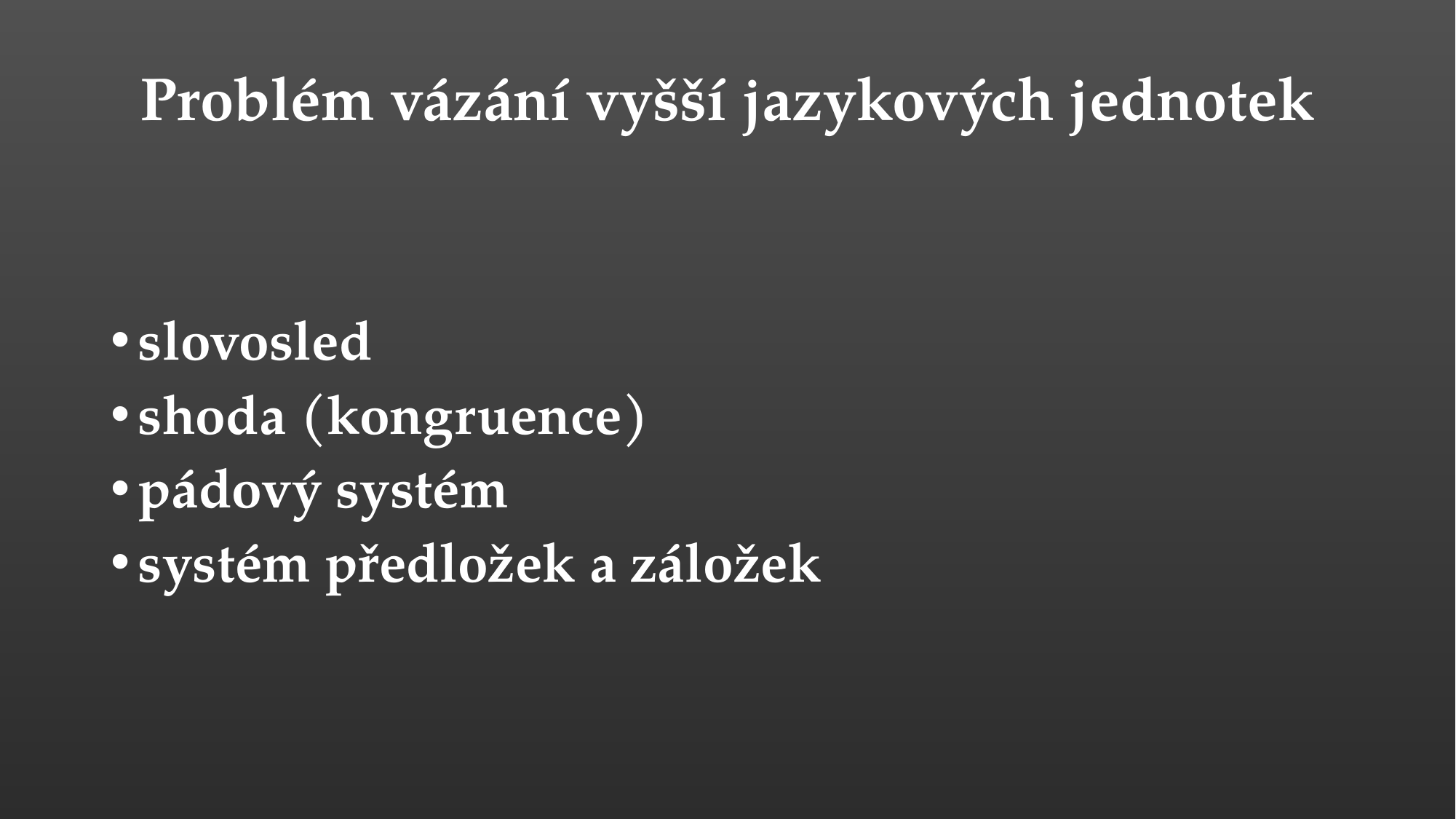

# Problém vázání vyšší jazykových jednotek

slovosled
shoda (kongruence)
pádový systém
systém předložek a záložek